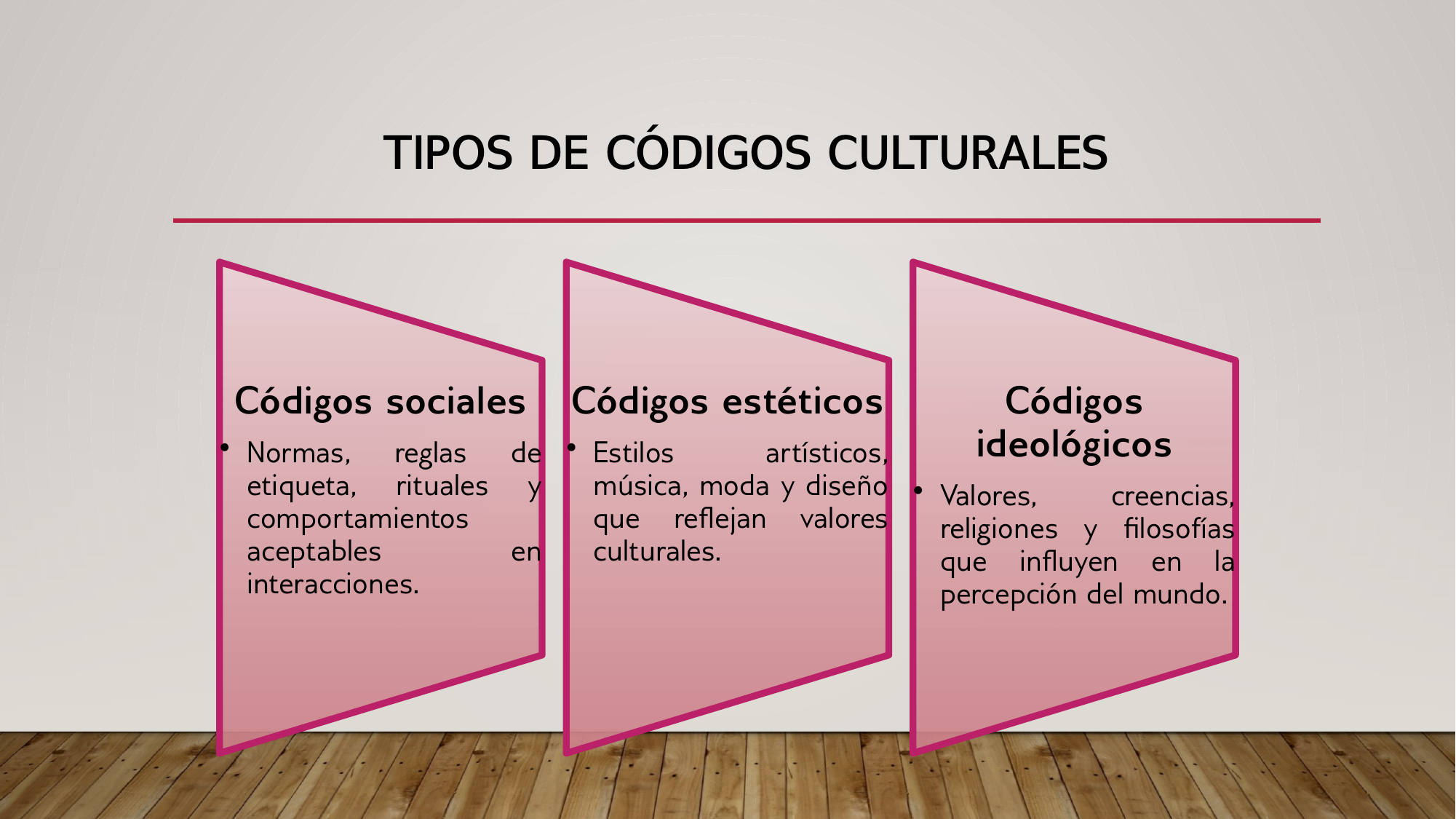

# Tipos de códigos culturales
Códigos sociales
Normas, reglas de etiqueta, rituales y comportamientos aceptables en interacciones.
Códigos estéticos
Estilos artísticos, música, moda y diseño que reflejan valores culturales.
Códigos ideológicos
Valores, creencias, religiones y filosofías que influyen en la percepción del mundo.